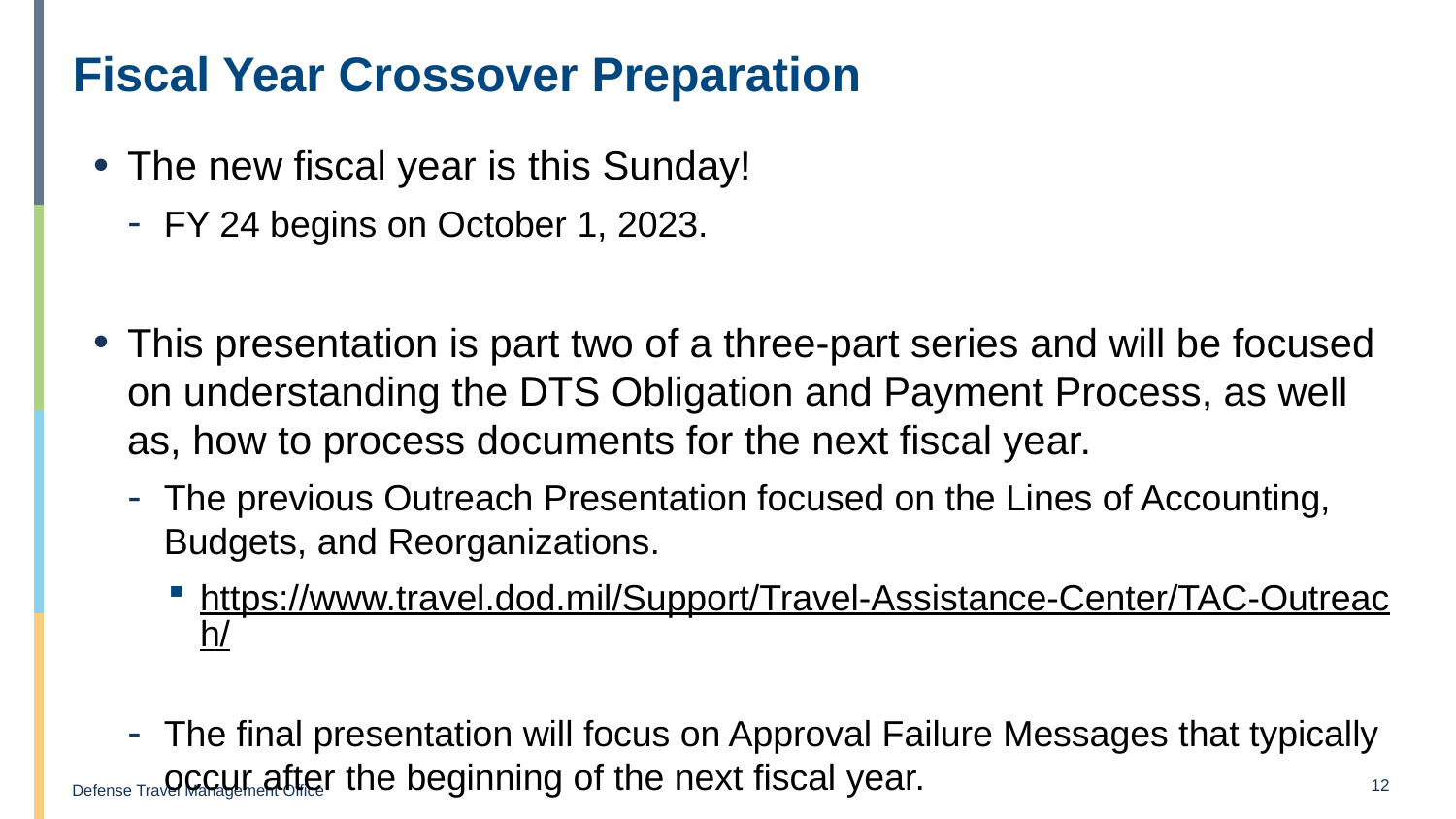

# Fiscal Year Crossover Preparation
The new fiscal year is this Sunday!
FY 24 begins on October 1, 2023.

This presentation is part two of a three-part series and will be focused on understanding the DTS Obligation and Payment Process, as well as, how to process documents for the next fiscal year.
The previous Outreach Presentation focused on the Lines of Accounting, Budgets, and Reorganizations.
https://www.travel.dod.mil/Support/Travel-Assistance-Center/TAC-Outreach/
The final presentation will focus on Approval Failure Messages that typically occur after the beginning of the next fiscal year.
12